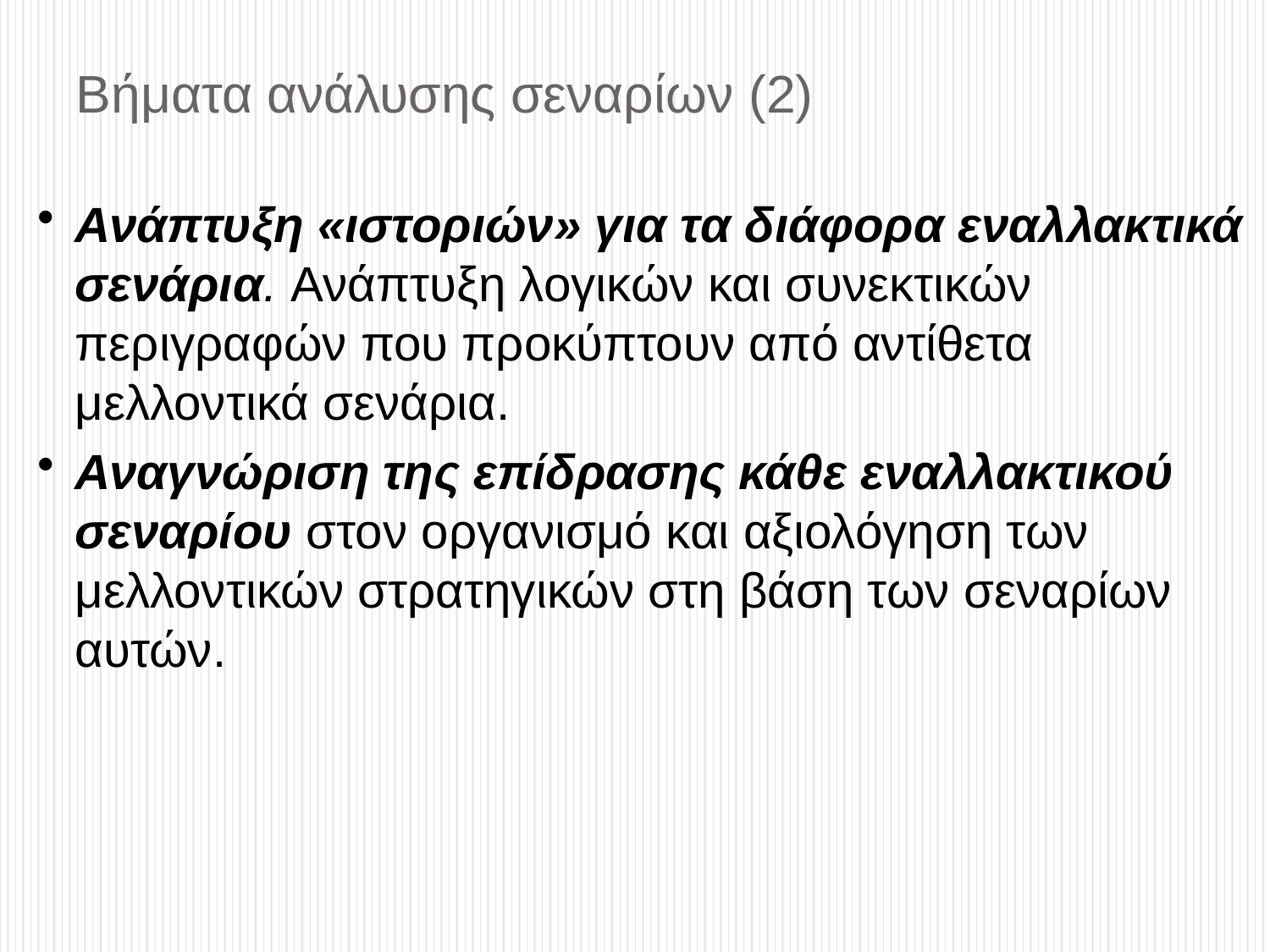

# Βήματα ανάλυσης σεναρίων (2)
Ανάπτυξη «ιστοριών» για τα διάφορα εναλλακτικά σενάρια. Ανάπτυξη λογικών και συνεκτικών περιγραφών που προκύπτουν από αντίθετα μελλοντικά σενάρια.
Αναγνώριση της επίδρασης κάθε εναλλακτικού σεναρίου στον οργανισμό και αξιολόγηση των μελλοντικών στρατηγικών στη βάση των σεναρίων αυτών.